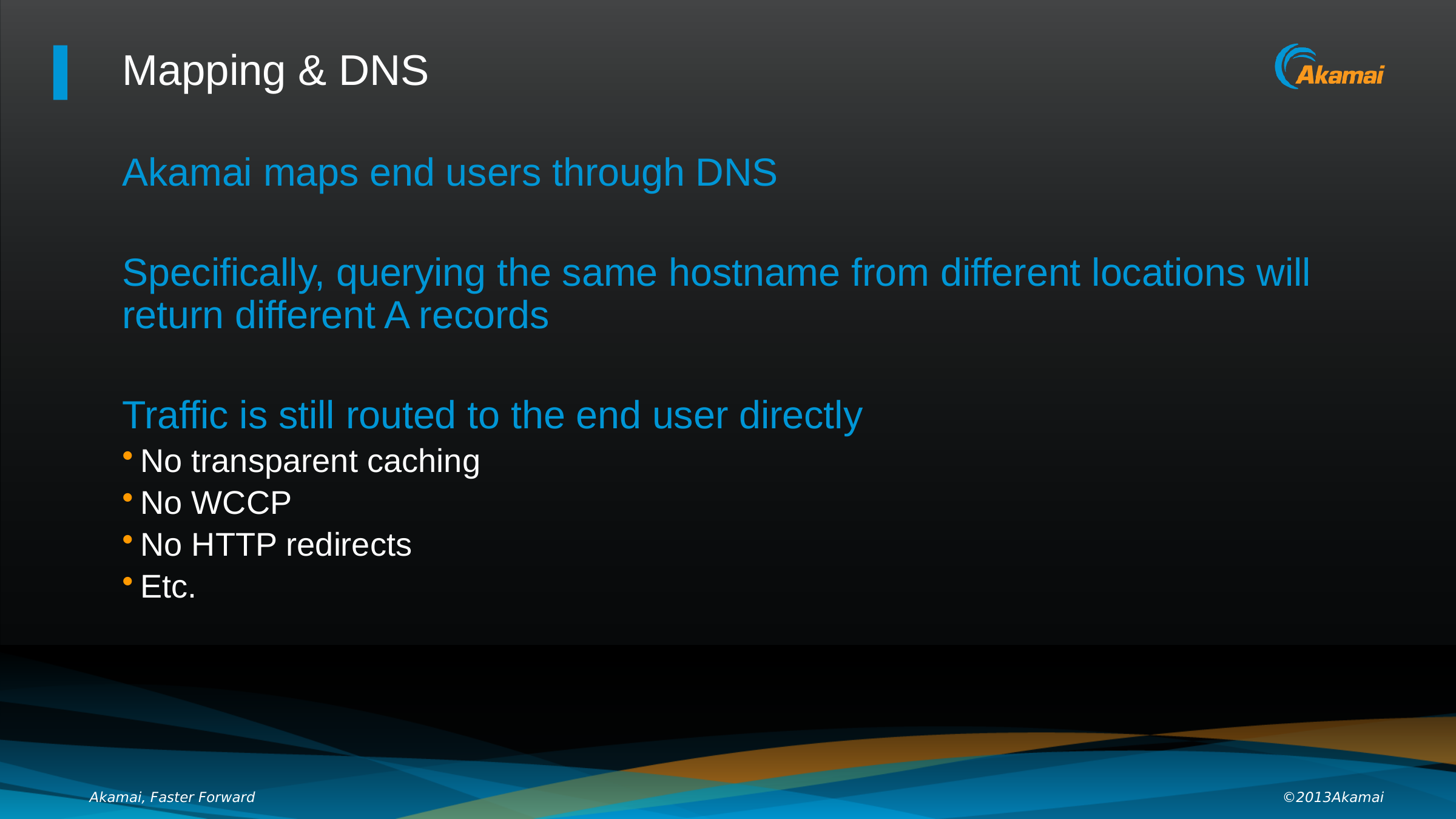

# Mapping & DNS
Akamai maps end users through DNS

Specifically, querying the same hostname from different locations will return different A records

Traffic is still routed to the end user directly
No transparent caching
No WCCP
No HTTP redirects
Etc.